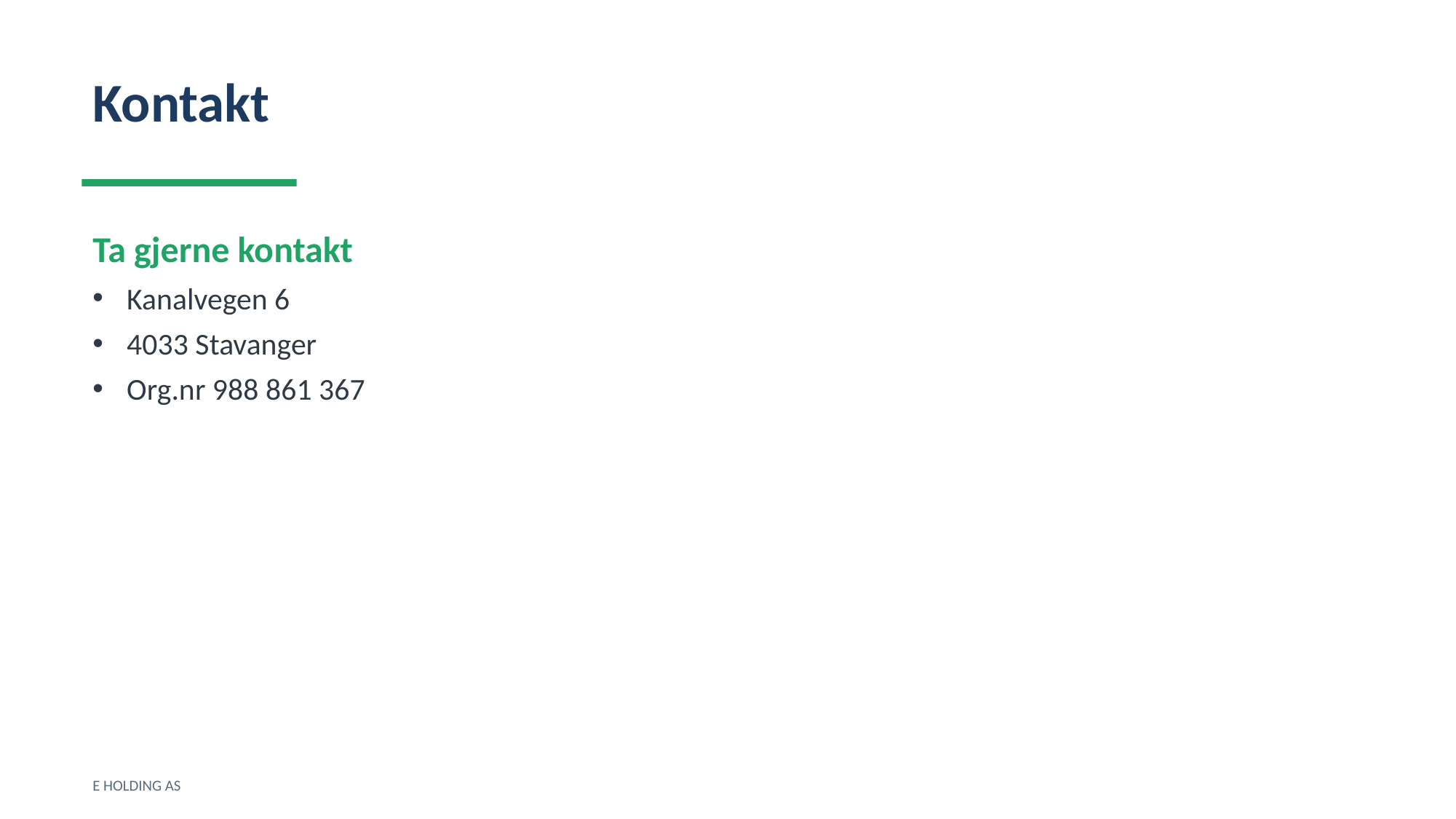

Kontakt

Ta gjerne kontakt
Kanalvegen 6
4033 Stavanger
Org.nr 988 861 367
E HOLDING AS